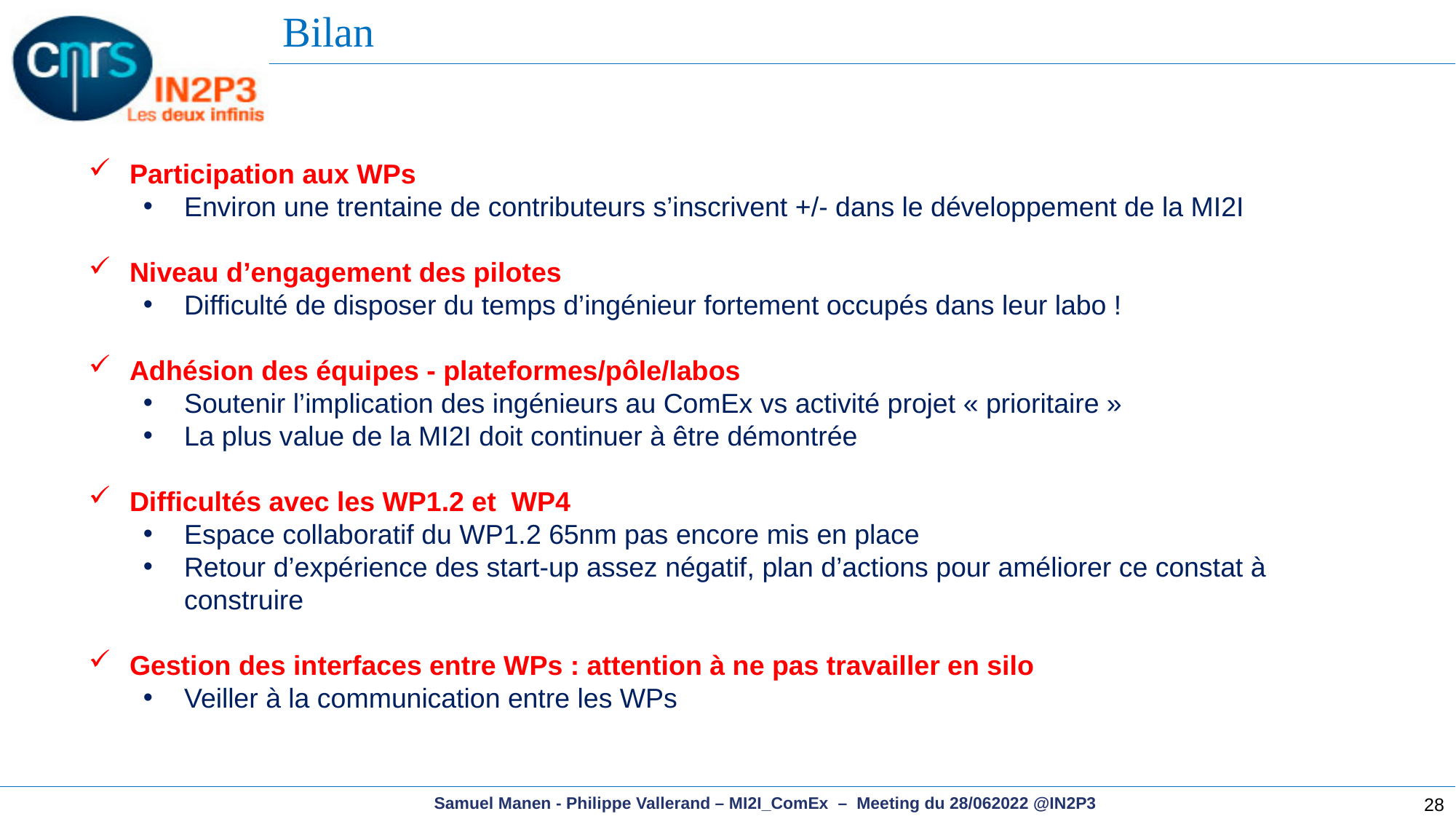

Bilan
Participation aux WPs
Environ une trentaine de contributeurs s’inscrivent +/- dans le développement de la MI2I

Niveau d’engagement des pilotes
Difficulté de disposer du temps d’ingénieur fortement occupés dans leur labo !

Adhésion des équipes - plateformes/pôle/labos
Soutenir l’implication des ingénieurs au ComEx vs activité projet « prioritaire »
La plus value de la MI2I doit continuer à être démontrée

Difficultés avec les WP1.2 et  WP4
Espace collaboratif du WP1.2 65nm pas encore mis en place
Retour d’expérience des start-up assez négatif, plan d’actions pour améliorer ce constat à construire

Gestion des interfaces entre WPs : attention à ne pas travailler en silo
Veiller à la communication entre les WPs

28